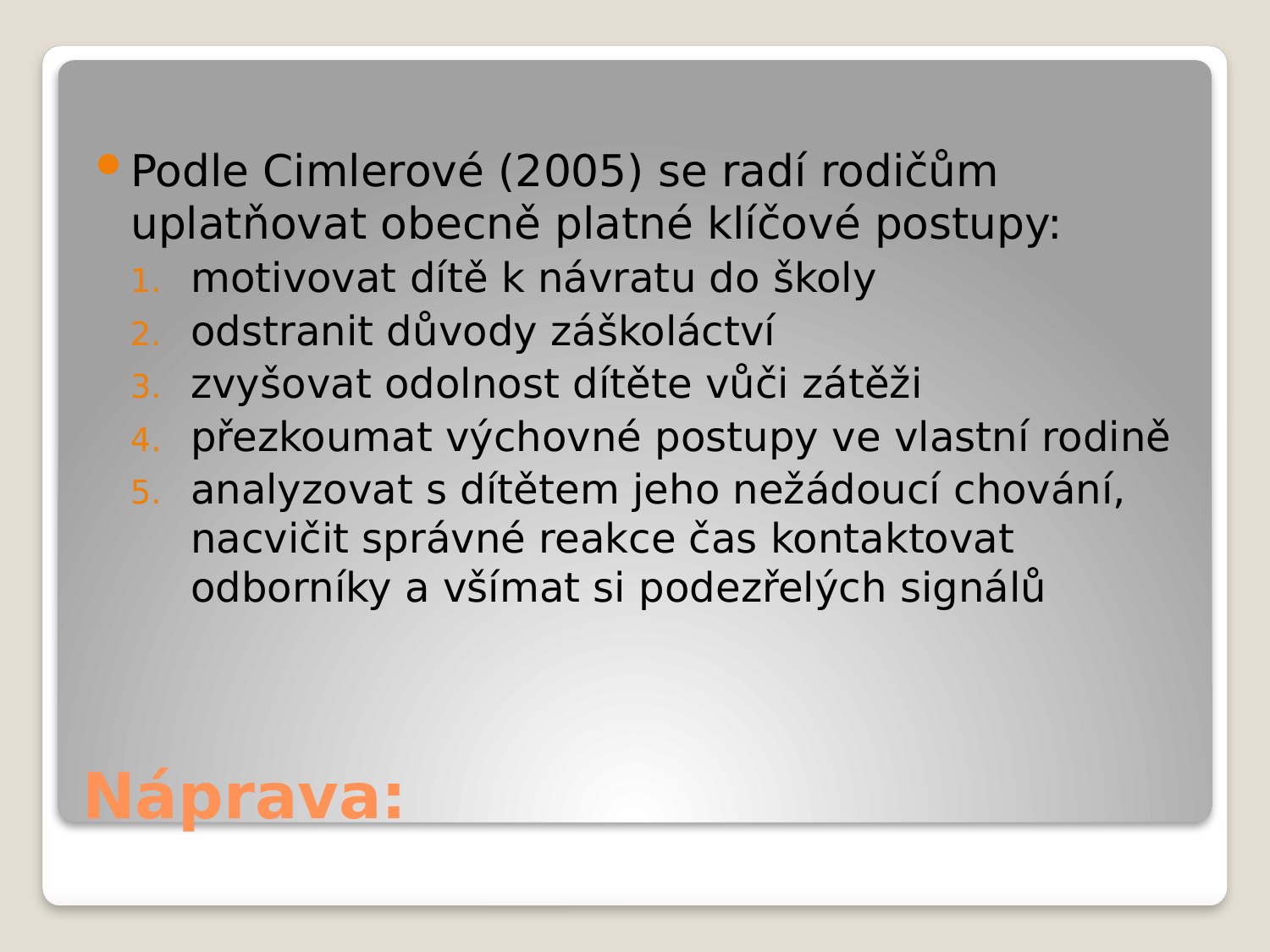

Podle Cimlerové (2005) se radí rodičům uplatňovat obecně platné klíčové postupy:
motivovat dítě k návratu do školy
odstranit důvody záškoláctví
zvyšovat odolnost dítěte vůči zátěži
přezkoumat výchovné postupy ve vlastní rodině
analyzovat s dítětem jeho nežádoucí chování, nacvičit správné reakce čas kontaktovat odborníky a všímat si podezřelých signálů
# Náprava: